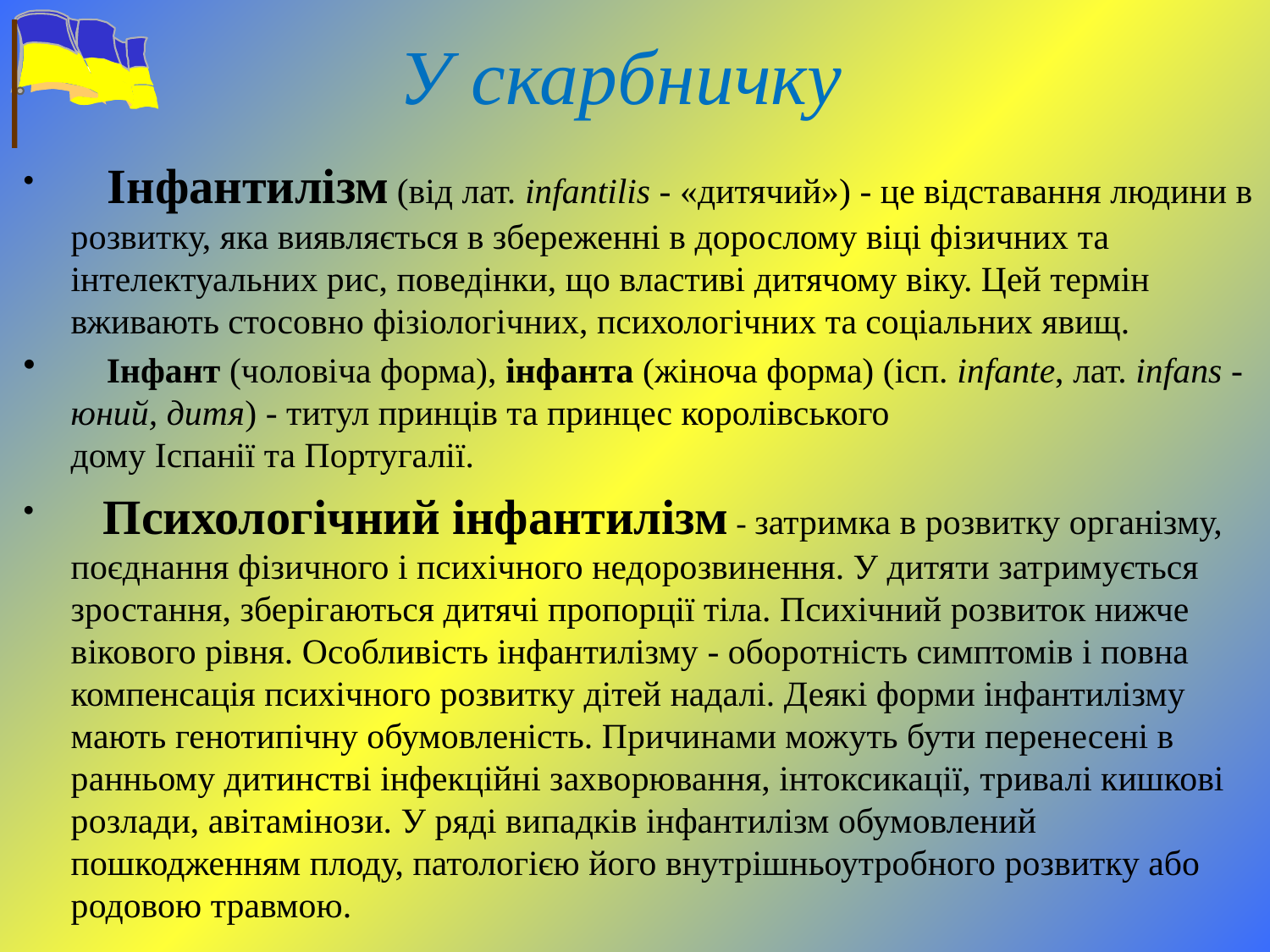

# У скарбничку
    Інфантилізм (від лат. infantilis - «дитячий») - це відставання людини в розвитку, яка виявляється в збереженні в дорослому віці фізичних та інтелектуальних рис, поведінки, що властиві дитячому віку. Цей термін вживають стосовно фізіологічних, психологічних та соціальних явищ.
    Інфант (чоловіча форма), інфанта (жіноча форма) (ісп. infante, лат. infans - юний, дитя) - титул принців та принцес королівського дому Іспанії та Португалії.
    Психологічний інфантилізм - затримка в розвитку організму, поєднання фізичного і психічного недорозвинення. У дитяти затримується зростання, зберігаються дитячі пропорції тіла. Психічний розвиток нижче вікового рівня. Особливість інфантилізму - оборотність симптомів і повна компенсація психічного розвитку дітей надалі. Деякі форми інфантилізму  мають генотипічну обумовленість. Причинами можуть бути перенесені в ранньому дитинстві інфекційні захворювання, інтоксикації, тривалі кишкові розлади, авітамінози. У ряді випадків інфантилізм обумовлений пошкодженням плоду, патологією його внутрішньоутробного розвитку або родовою травмою.